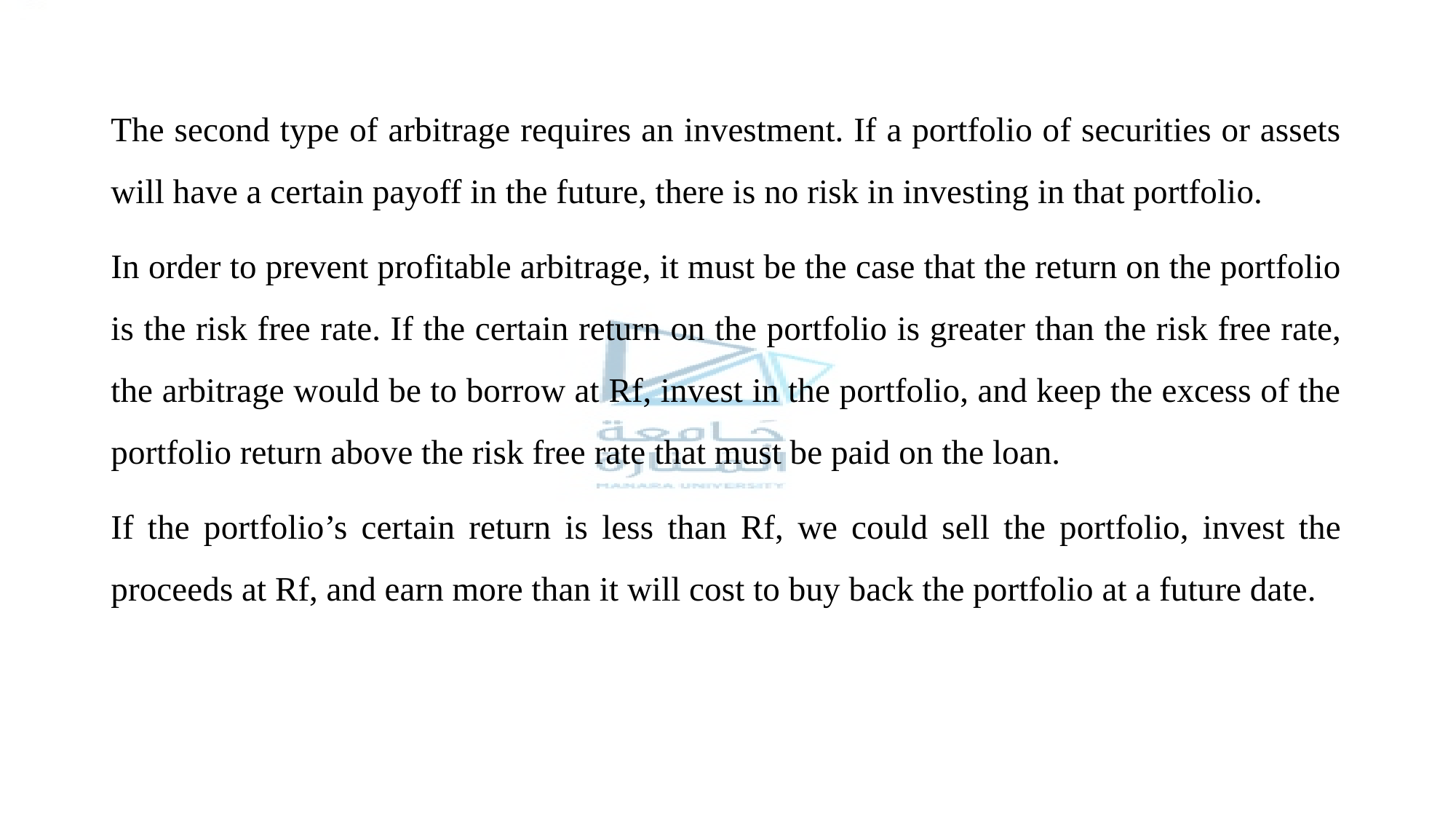

#
The second type of arbitrage requires an investment. If a portfolio of securities or assets will have a certain payoff in the future, there is no risk in investing in that portfolio.
In order to prevent profitable arbitrage, it must be the case that the return on the portfolio is the risk free rate. If the certain return on the portfolio is greater than the risk free rate, the arbitrage would be to borrow at Rf, invest in the portfolio, and keep the excess of the portfolio return above the risk free rate that must be paid on the loan.
If the portfolio’s certain return is less than Rf, we could sell the portfolio, invest the proceeds at Rf, and earn more than it will cost to buy back the portfolio at a future date.